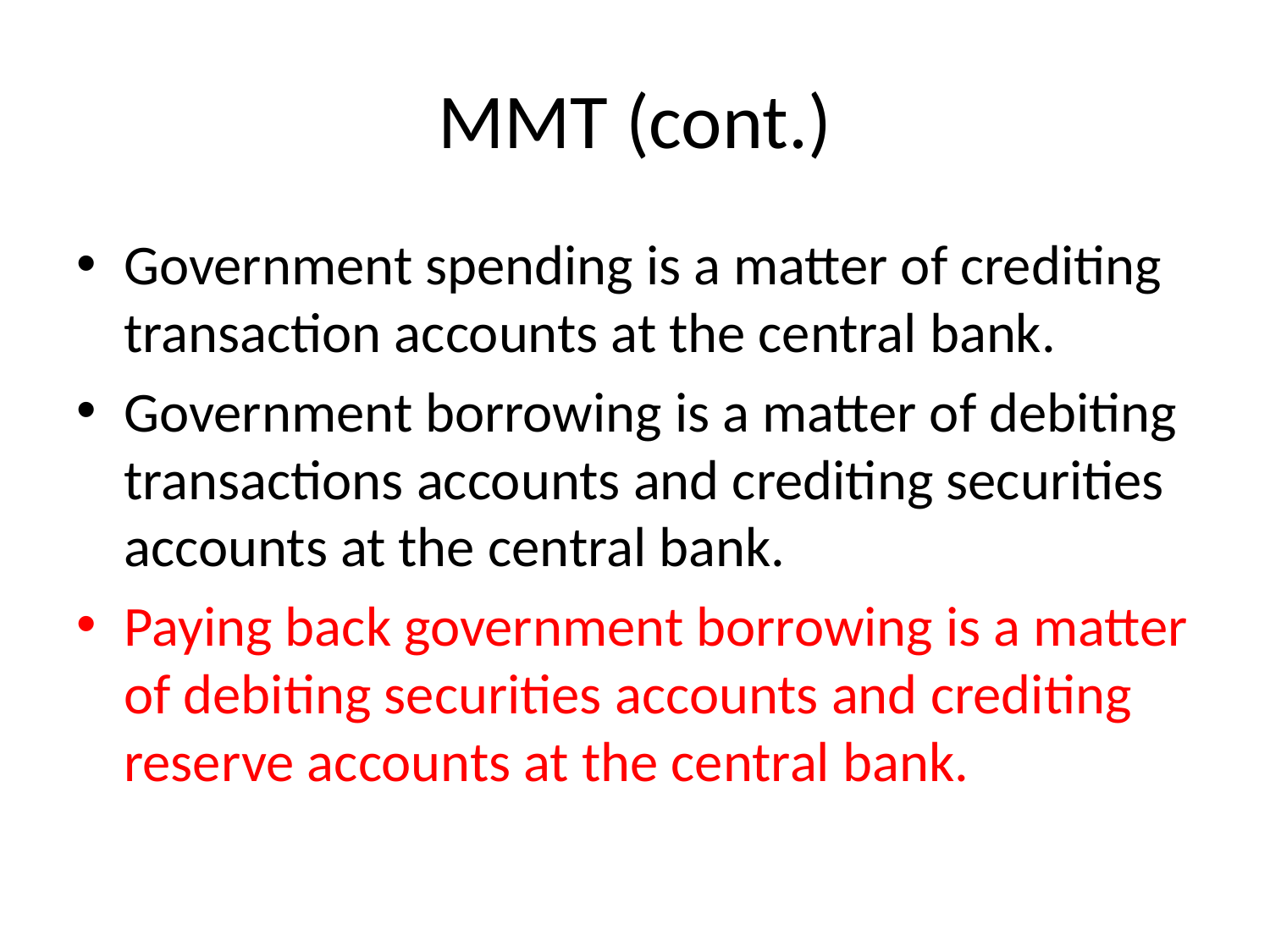

# MMT (cont.)
Government spending is a matter of crediting transaction accounts at the central bank.
Government borrowing is a matter of debiting transactions accounts and crediting securities accounts at the central bank.
Paying back government borrowing is a matter of debiting securities accounts and crediting reserve accounts at the central bank.